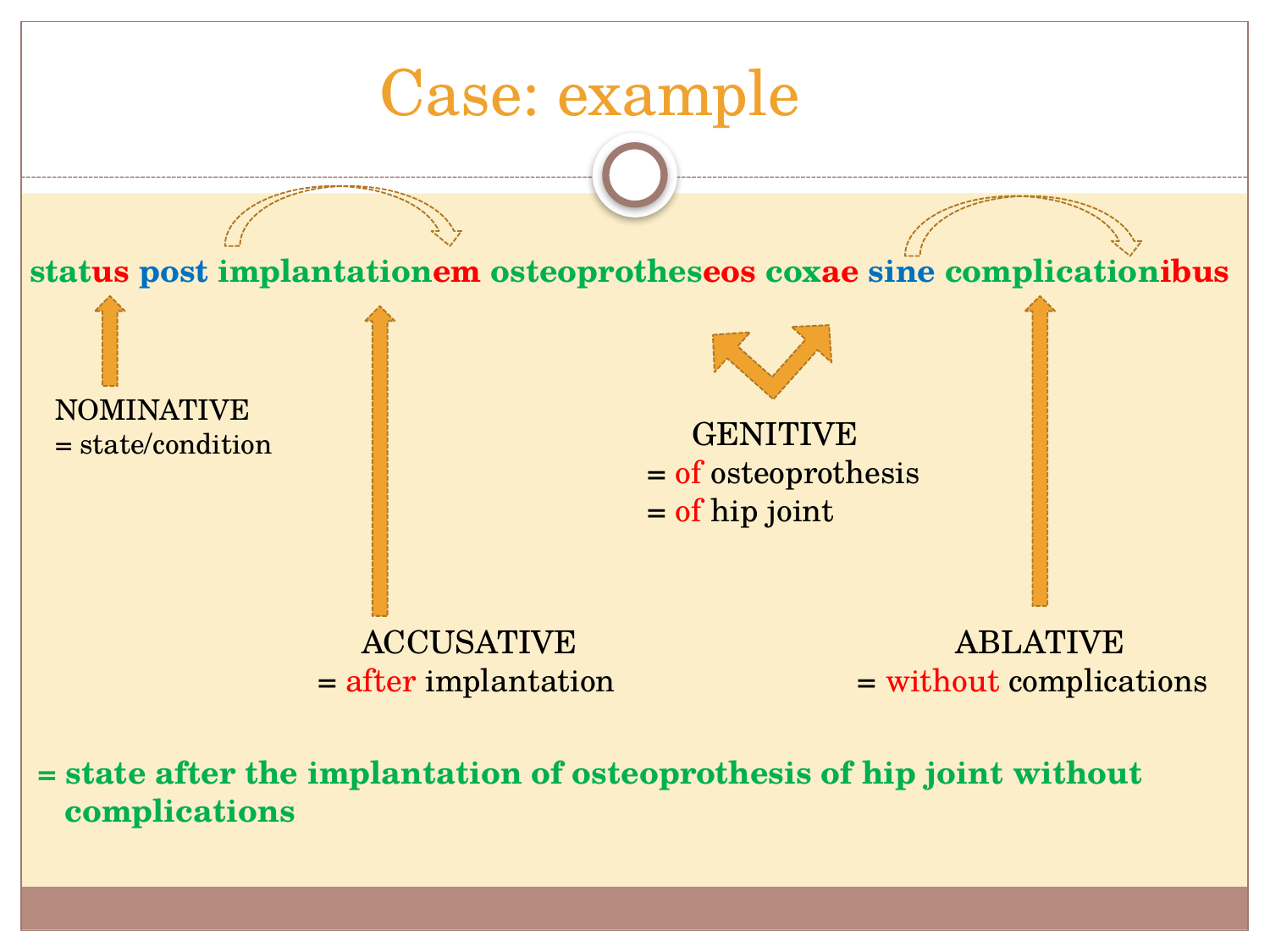

Case: example

status post implantationem osteoprotheseos coxae sine complicationibus

 NOMINATIVE
 = state/condition
     GENITIVE
= of osteoprothesis
= of hip joint
     ACCUSATIVE
= after implantation
           ABLATIVE
= without complications
= state after the implantation of osteoprothesis of hip joint without
   complications